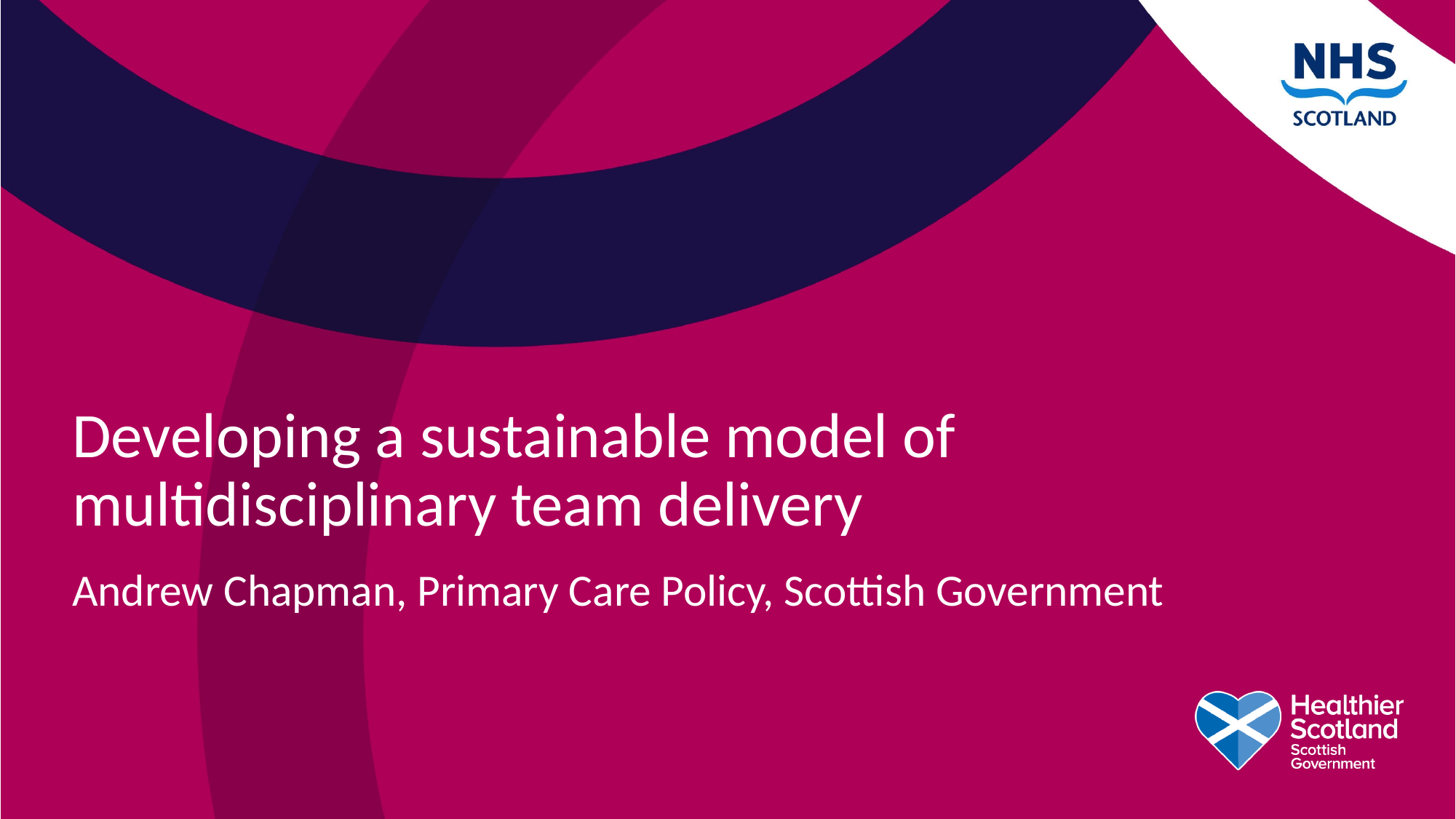

# Developing a sustainable model of multidisciplinary team delivery Andrew Chapman, Primary Care Policy, Scottish Government